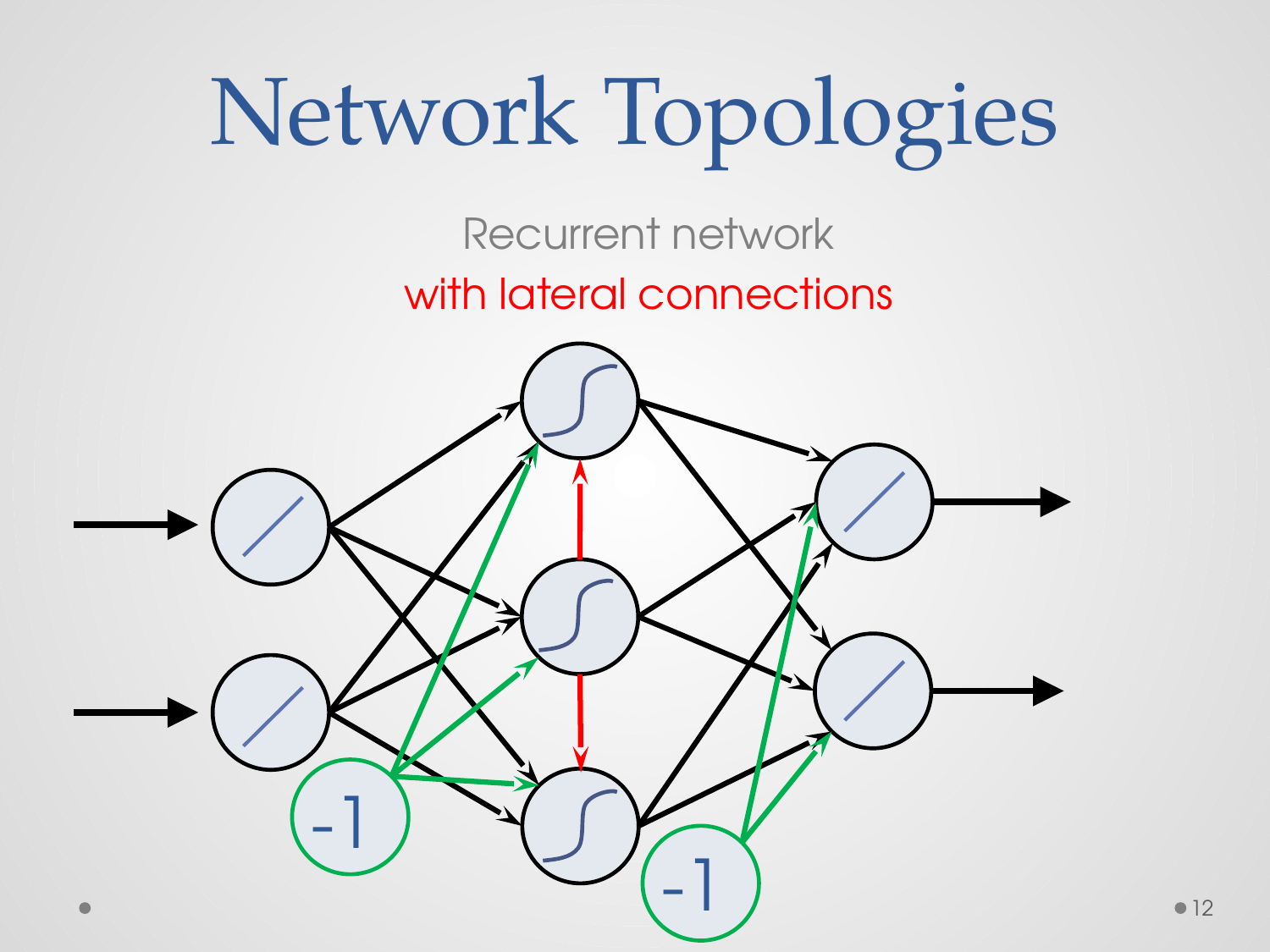

# Network Topologies
Recurrent network
with lateral connections

-1

-1
12